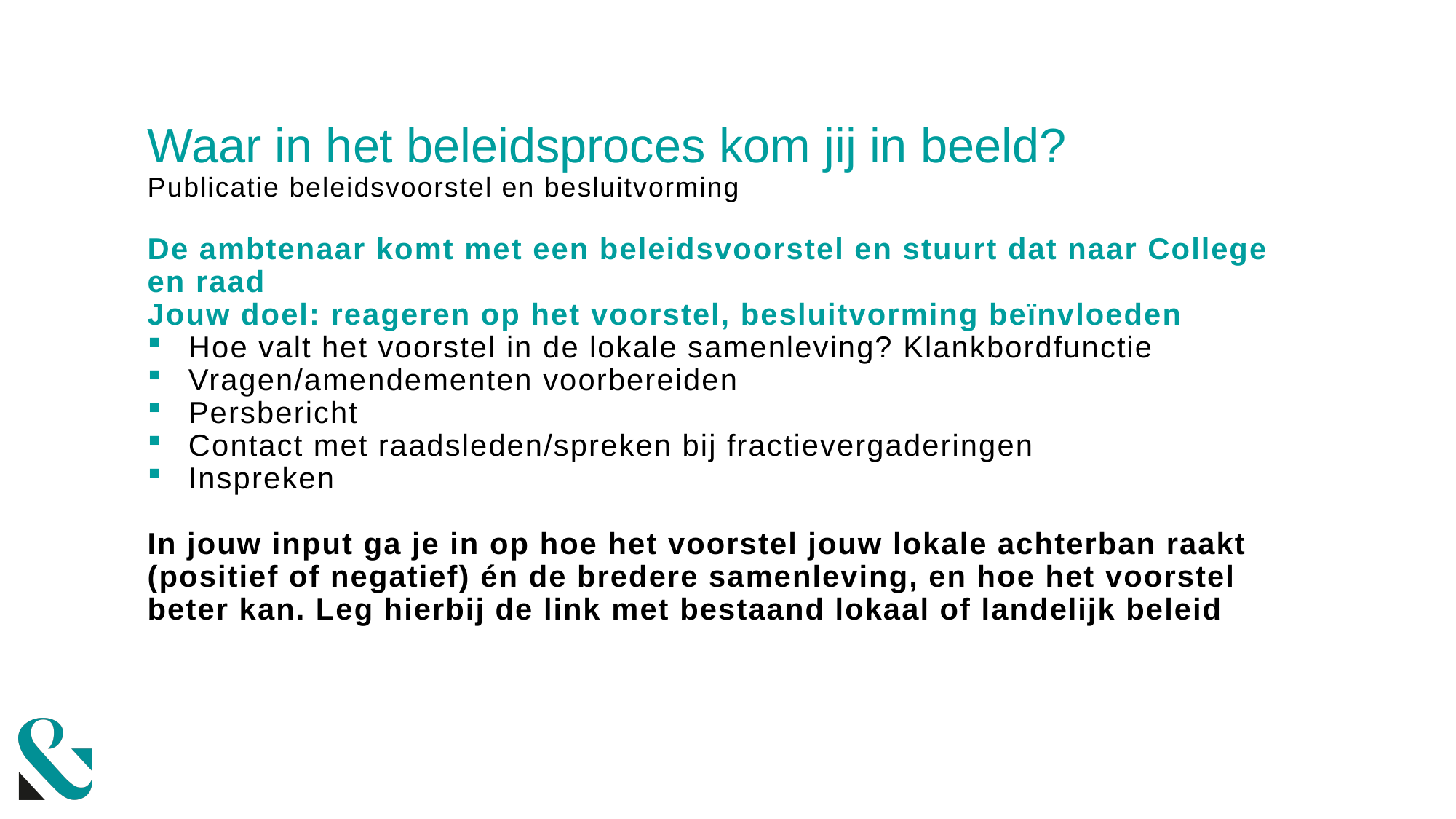

# Waar in het beleidsproces kom jij in beeld?
Publicatie beleidsvoorstel en besluitvorming
De ambtenaar komt met een beleidsvoorstel en stuurt dat naar College en raad
Jouw doel: reageren op het voorstel, besluitvorming beïnvloeden
Hoe valt het voorstel in de lokale samenleving? Klankbordfunctie
Vragen/amendementen voorbereiden
Persbericht
Contact met raadsleden/spreken bij fractievergaderingen
Inspreken

In jouw input ga je in op hoe het voorstel jouw lokale achterban raakt (positief of negatief) én de bredere samenleving, en hoe het voorstel beter kan. Leg hierbij de link met bestaand lokaal of landelijk beleid